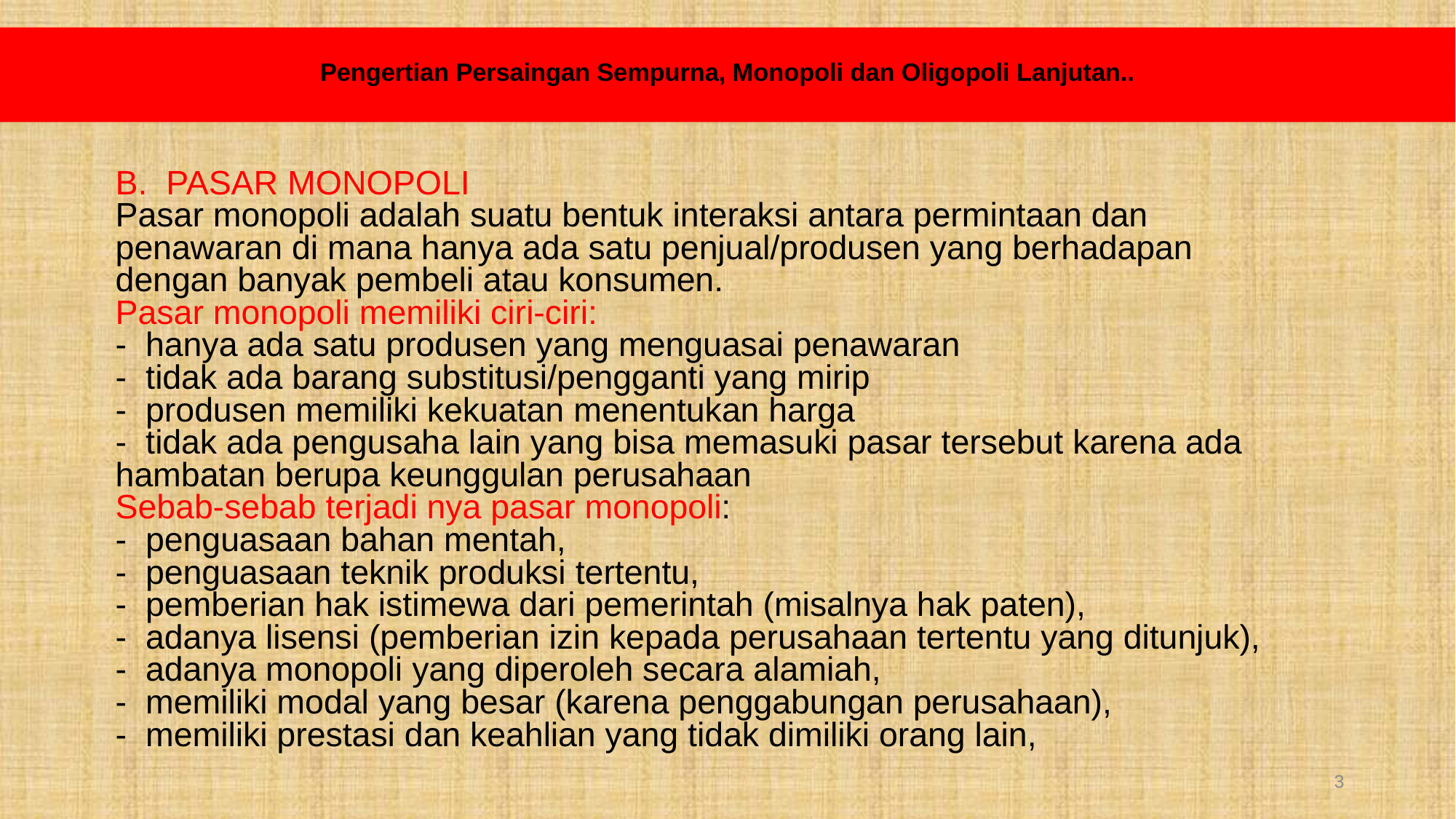

# Pengertian Persaingan Sempurna, Monopoli dan Oligopoli Lanjutan..
PASAR MONOPOLI
Pasar monopoli adalah suatu bentuk interaksi antara permintaan dan penawaran di mana hanya ada satu penjual/produsen yang berhadapan dengan banyak pembeli atau konsumen.
Pasar monopoli memiliki ciri-ciri:
-  hanya ada satu produsen yang menguasai penawaran
-  tidak ada barang substitusi/pengganti yang mirip
-  produsen memiliki kekuatan menentukan harga
-  tidak ada pengusaha lain yang bisa memasuki pasar tersebut karena ada hambatan berupa keunggulan perusahaan
Sebab-sebab terjadi nya pasar monopoli:
-  penguasaan bahan mentah,
-  penguasaan teknik produksi tertentu,
-  pemberian hak istimewa dari pemerintah (misalnya hak paten),
-  adanya lisensi (pemberian izin kepada perusahaan tertentu yang ditunjuk),
-  adanya monopoli yang diperoleh secara alamiah,
-  memiliki modal yang besar (karena penggabungan perusahaan),
-  memiliki prestasi dan keahlian yang tidak dimiliki orang lain,

3